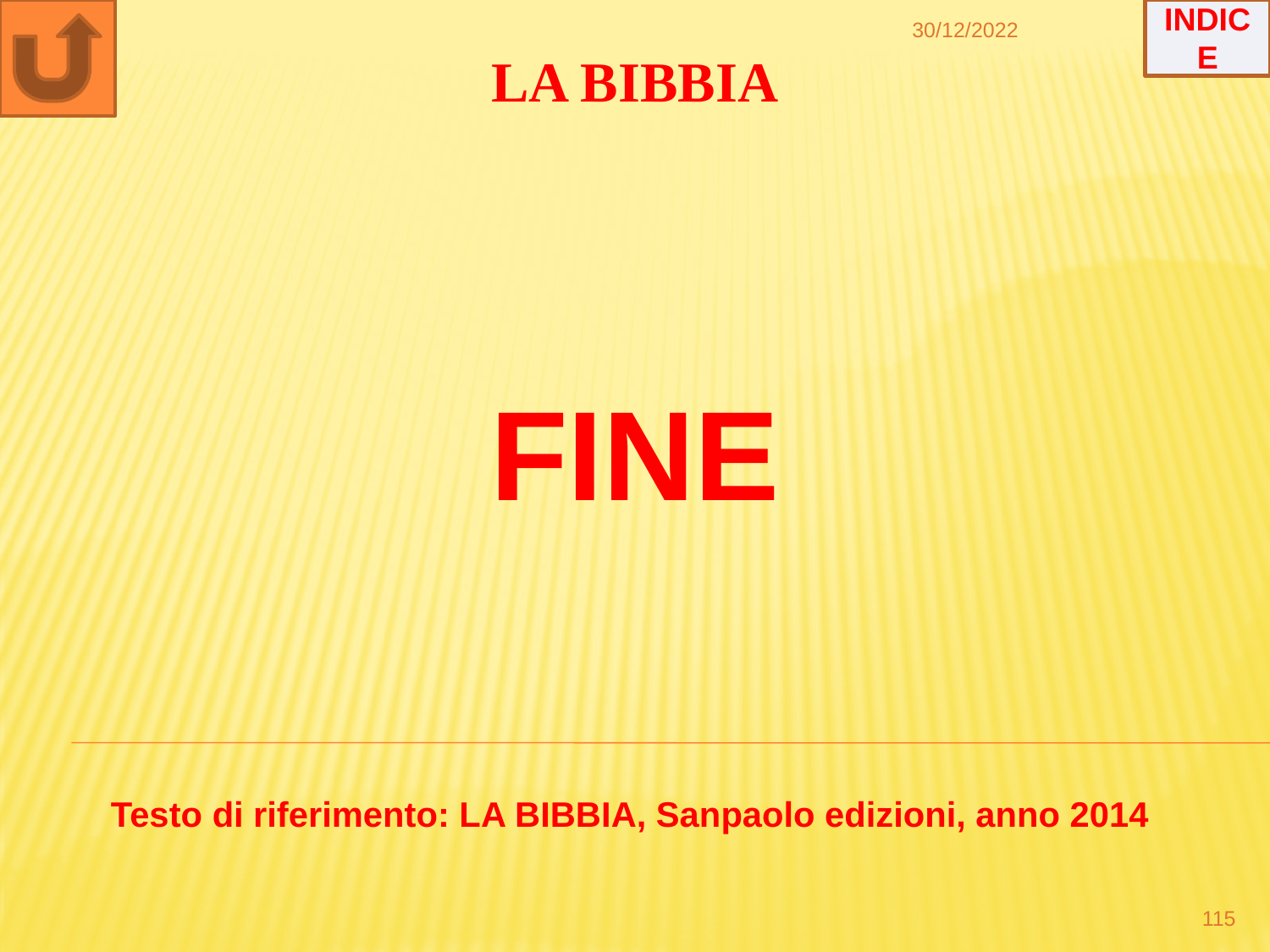

INDICE
30/12/2022
LA BIBBIA
FINE
Testo di riferimento: LA BIBBIA, Sanpaolo edizioni, anno 2014
115